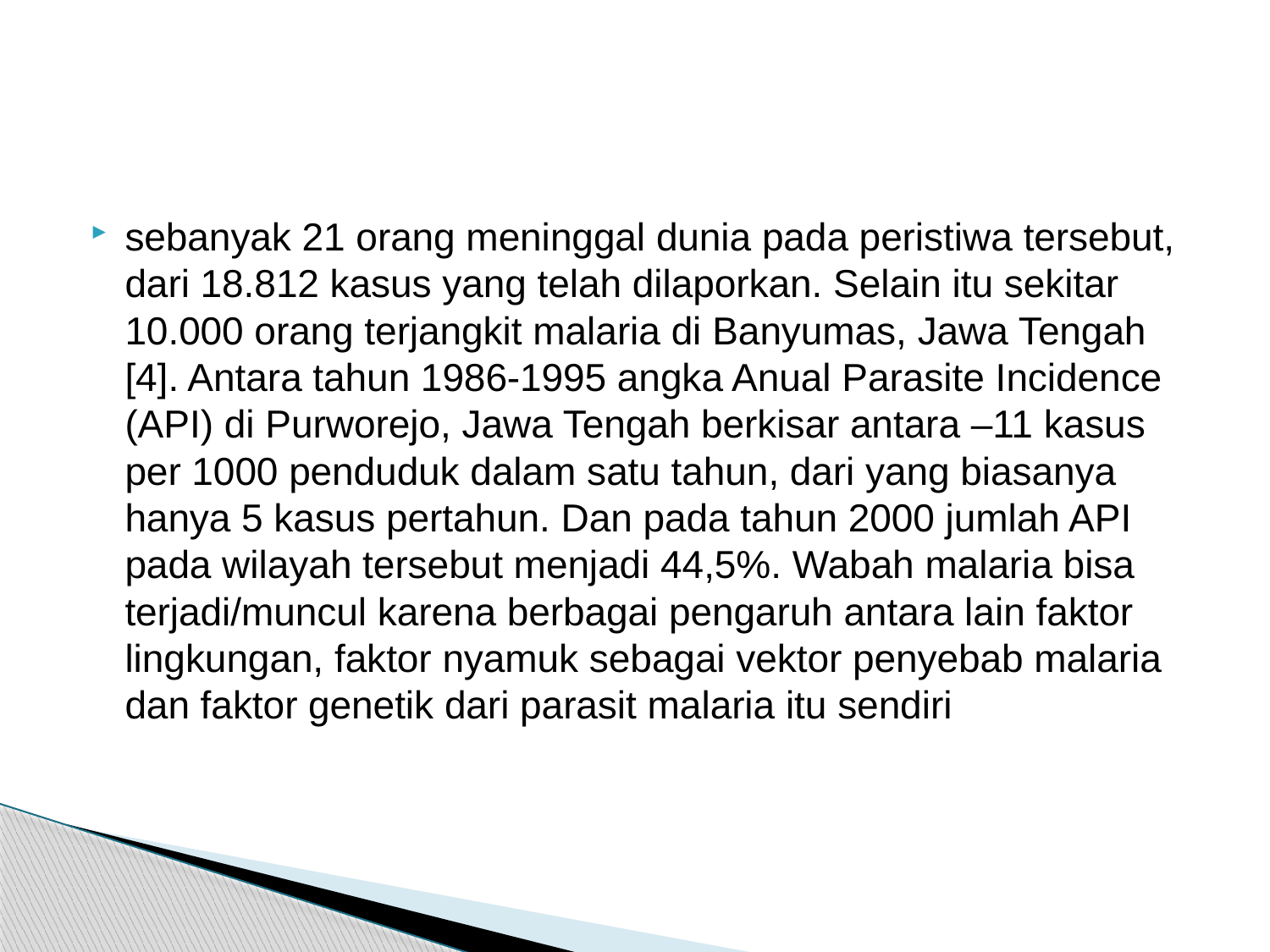

#
sebanyak 21 orang meninggal dunia pada peristiwa tersebut, dari 18.812 kasus yang telah dilaporkan. Selain itu sekitar 10.000 orang terjangkit malaria di Banyumas, Jawa Tengah [4]. Antara tahun 1986-1995 angka Anual Parasite Incidence (API) di Purworejo, Jawa Tengah berkisar antara –11 kasus per 1000 penduduk dalam satu tahun, dari yang biasanya hanya 5 kasus pertahun. Dan pada tahun 2000 jumlah API pada wilayah tersebut menjadi 44,5%. Wabah malaria bisa terjadi/muncul karena berbagai pengaruh antara lain faktor lingkungan, faktor nyamuk sebagai vektor penyebab malaria dan faktor genetik dari parasit malaria itu sendiri